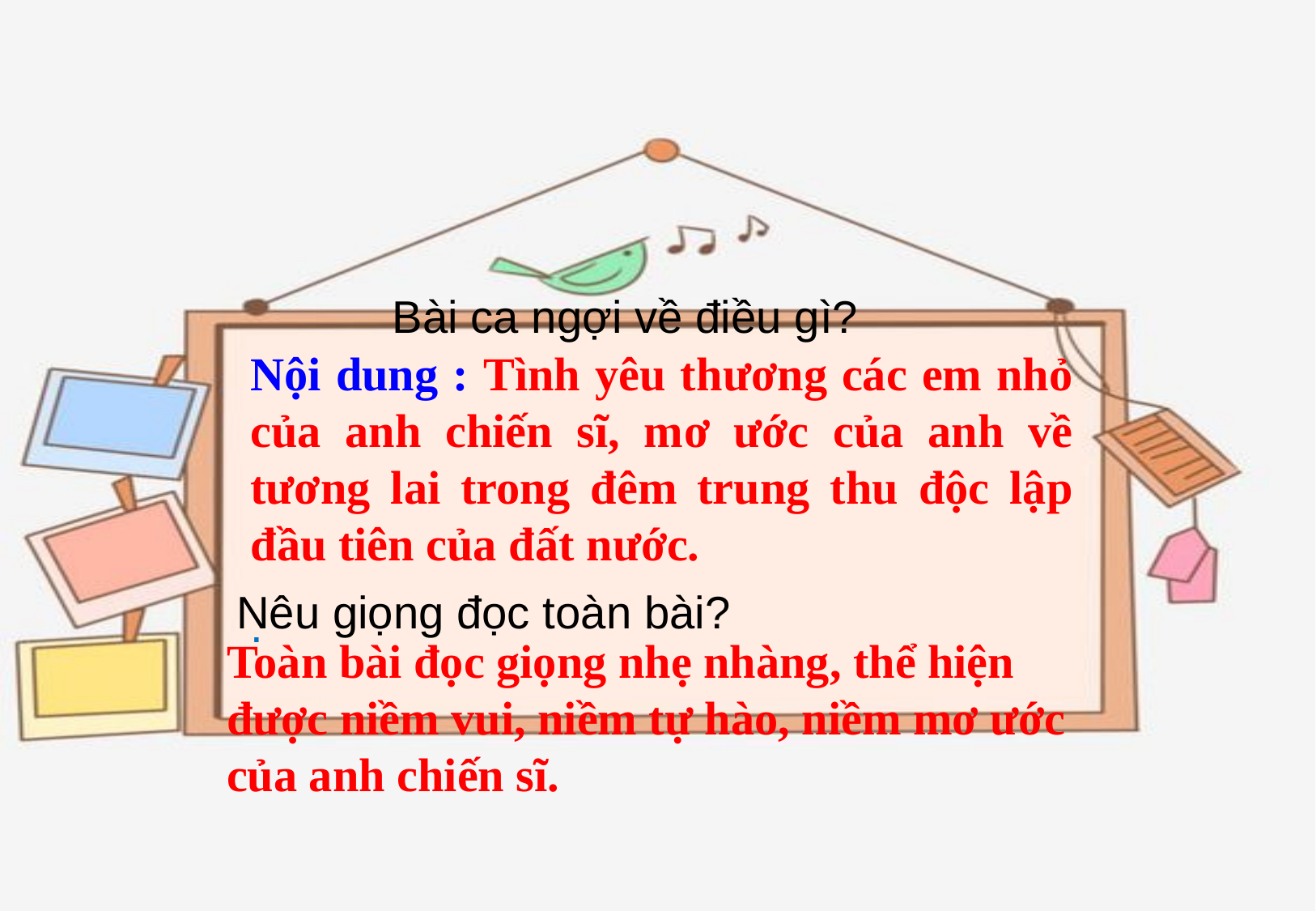

Bài ca ngợi về điều gì?
Nội dung : Tình yêu thương các em nhỏ của anh chiến sĩ, mơ ước của anh về tương lai trong đêm trung thu độc lập đầu tiên của đất nước.
.
Nêu giọng đọc toàn bài?
Toàn bài đọc giọng nhẹ nhàng, thể hiện được niềm vui, niềm tự hào, niềm mơ ước của anh chiến sĩ.